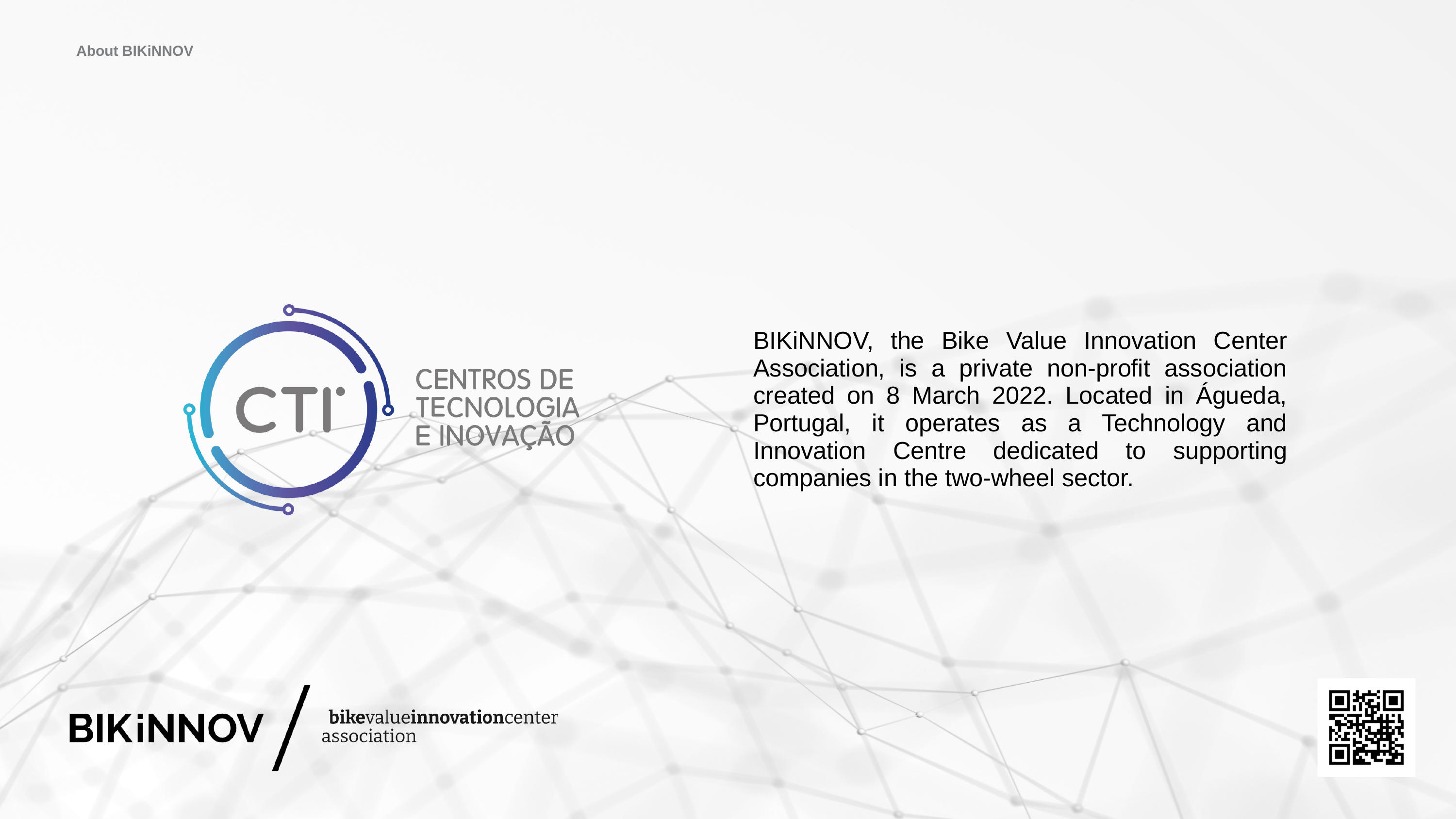

About BIKiNNOV

BIKiNNOV, the Bike Value Innovation Center Association, is a private non-profit association created on 8 March 2022. Located in Águeda, Portugal, it operates as a Technology and Innovation Centre dedicated to supporting companies in the two-wheel sector.